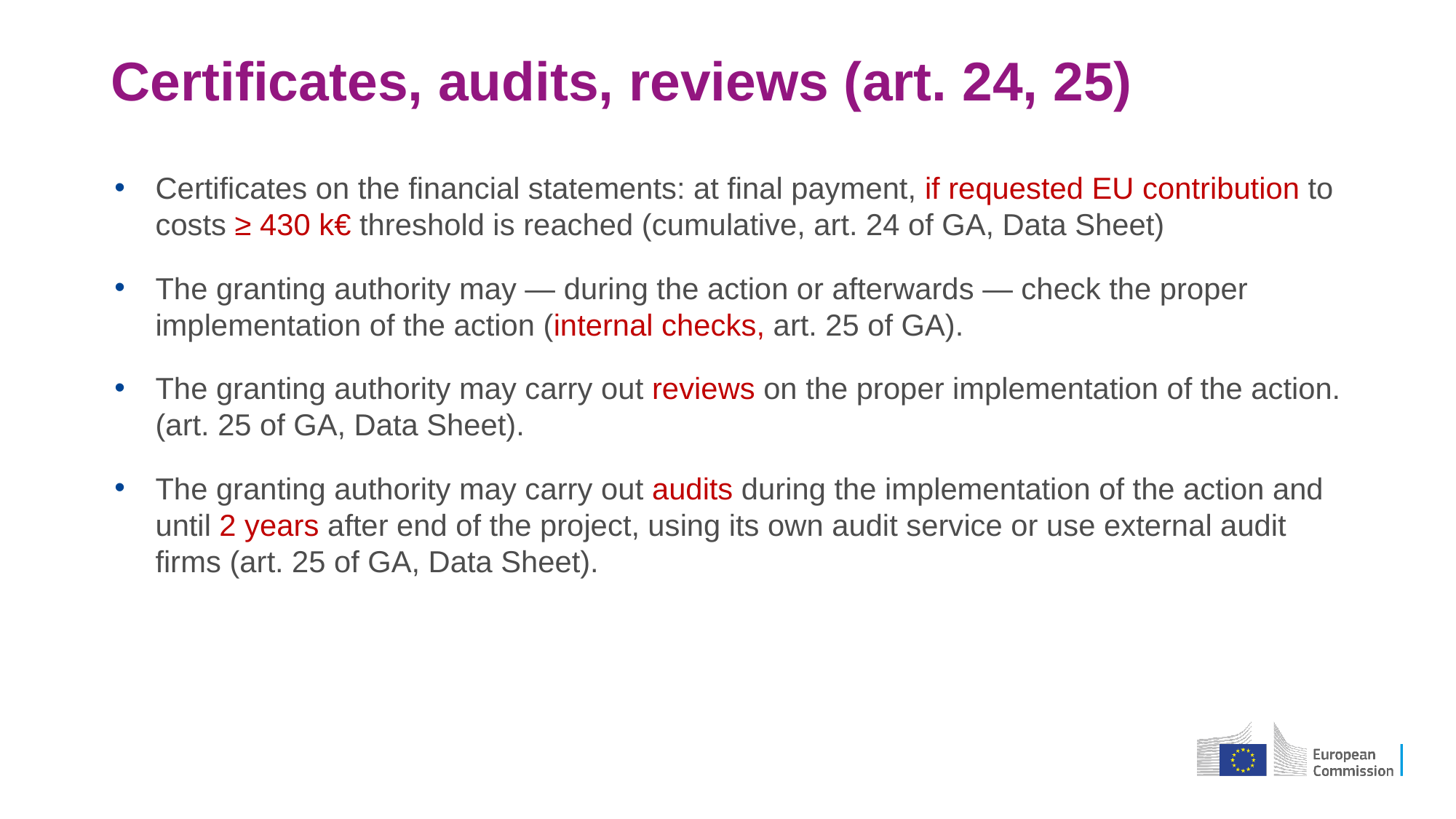

# Certificates, audits, reviews (art. 24, 25)
Certificates on the financial statements: at final payment, if requested EU contribution to costs ≥ 430 k€ threshold is reached (cumulative, art. 24 of GA, Data Sheet)
The granting authority may — during the action or afterwards — check the proper implementation of the action (internal checks, art. 25 of GA).
The granting authority may carry out reviews on the proper implementation of the action. (art. 25 of GA, Data Sheet).
The granting authority may carry out audits during the implementation of the action and until 2 years after end of the project, using its own audit service or use external audit firms (art. 25 of GA, Data Sheet).